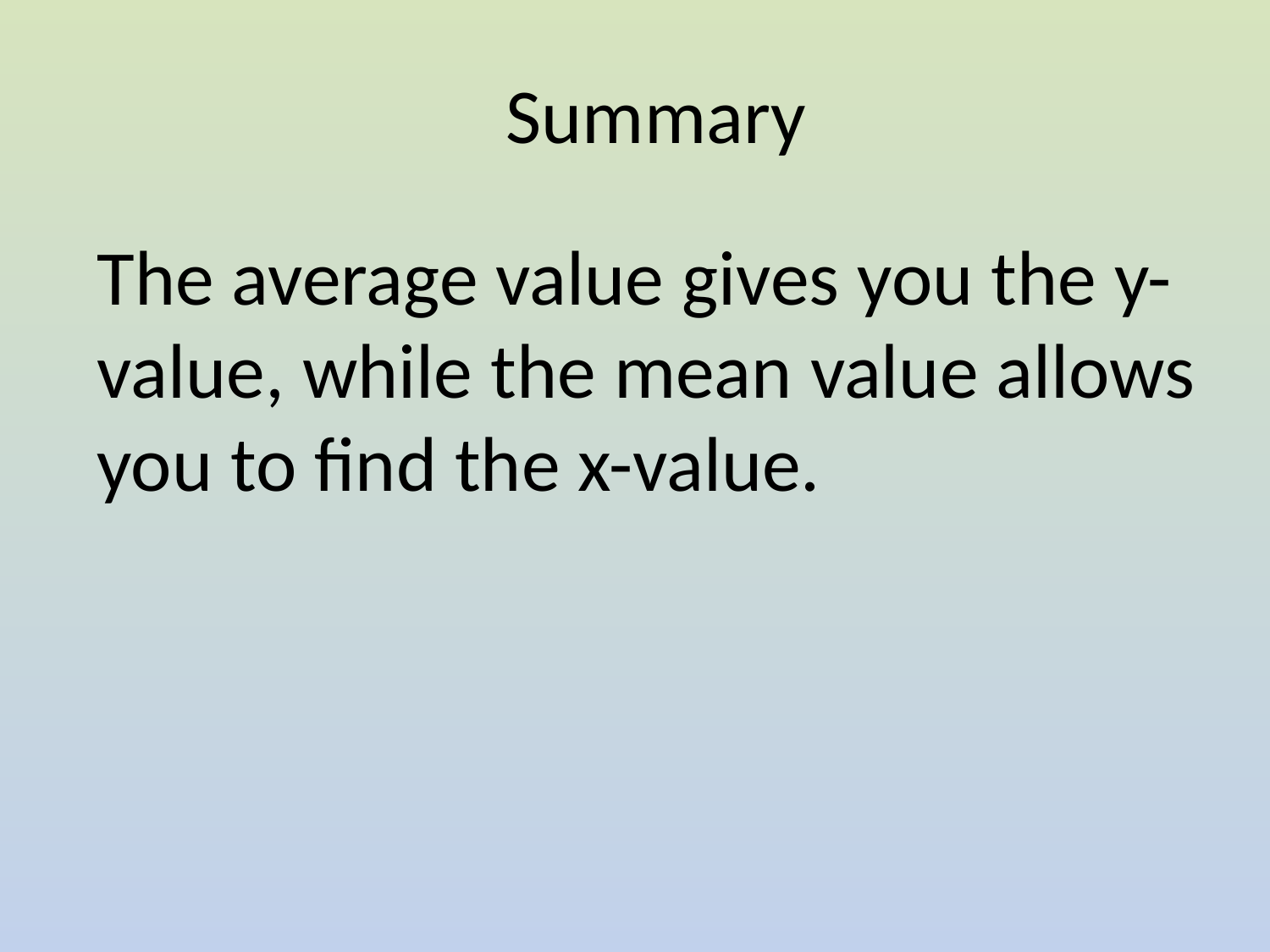

Summary
The average value gives you the y-value, while the mean value allows you to find the x-value.